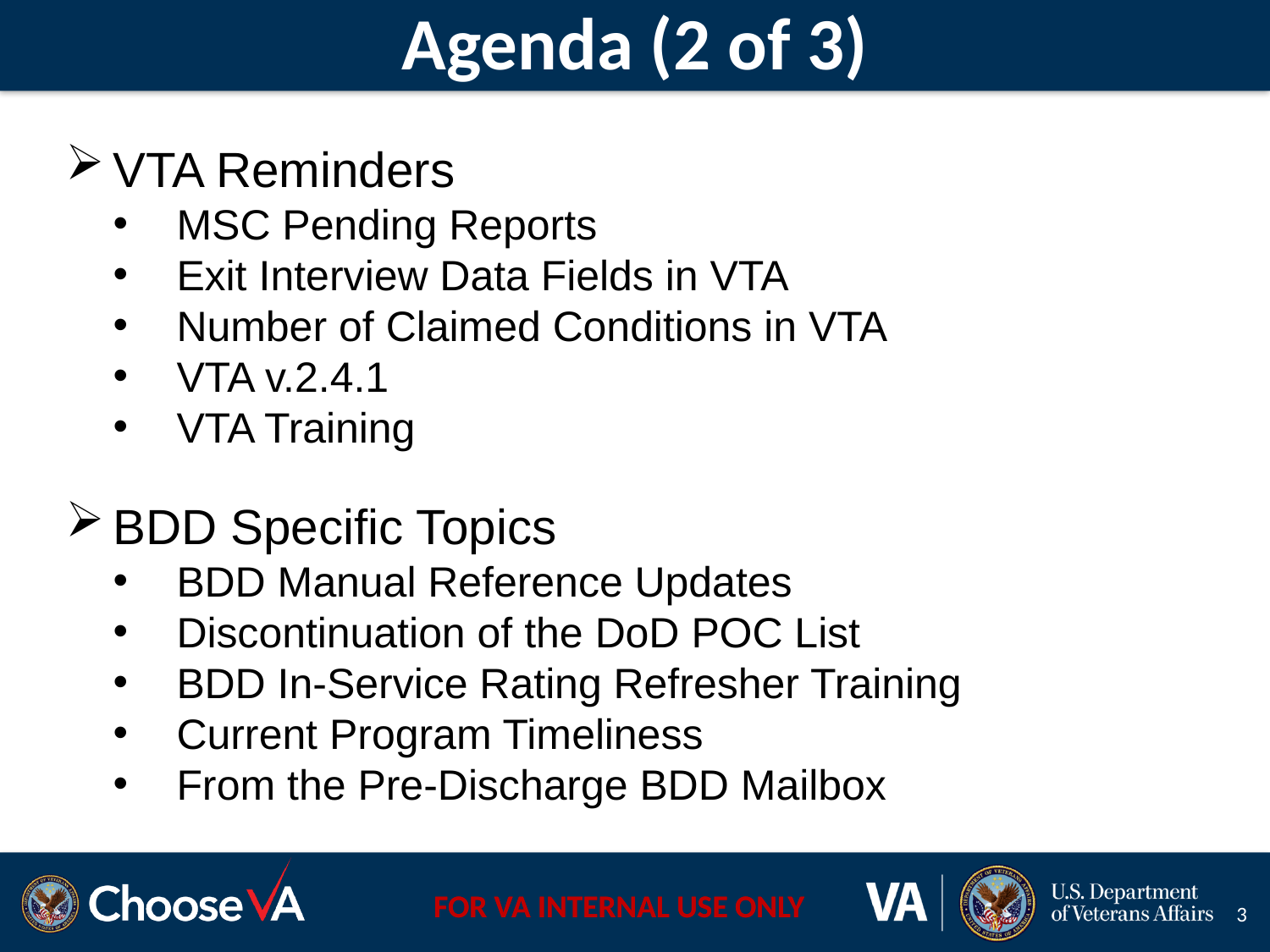

# Agenda (2 of 3)
VTA Reminders
MSC Pending Reports
Exit Interview Data Fields in VTA
Number of Claimed Conditions in VTA
VTA v.2.4.1
VTA Training

BDD Specific Topics
BDD Manual Reference Updates
Discontinuation of the DoD POC List
BDD In-Service Rating Refresher Training
Current Program Timeliness
From the Pre-Discharge BDD Mailbox
3